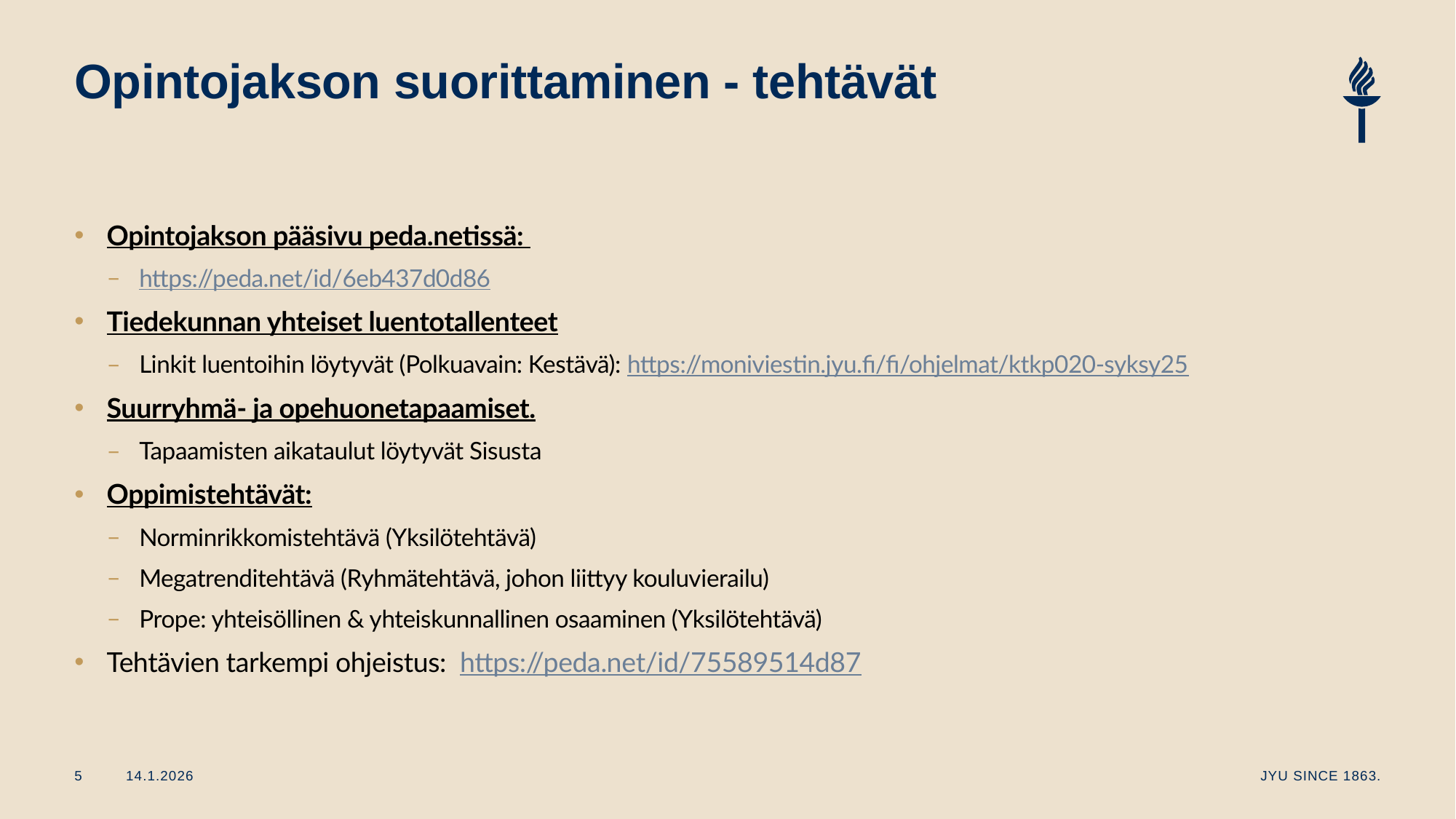

# Opintojakson suorittaminen - tehtävät
Opintojakson pääsivu peda.netissä:
https://peda.net/id/6eb437d0d86
Tiedekunnan yhteiset luentotallenteet
Linkit luentoihin löytyvät (Polkuavain: Kestävä): https://moniviestin.jyu.fi/fi/ohjelmat/ktkp020-syksy25
Suurryhmä- ja opehuonetapaamiset.
Tapaamisten aikataulut löytyvät Sisusta
Oppimistehtävät:
Norminrikkomistehtävä (Yksilötehtävä)
Megatrenditehtävä (Ryhmätehtävä, johon liittyy kouluvierailu)
Prope: yhteisöllinen & yhteiskunnallinen osaaminen (Yksilötehtävä)
Tehtävien tarkempi ohjeistus:  https://peda.net/id/75589514d87
14.1.2026
JYU Since 1863.
5